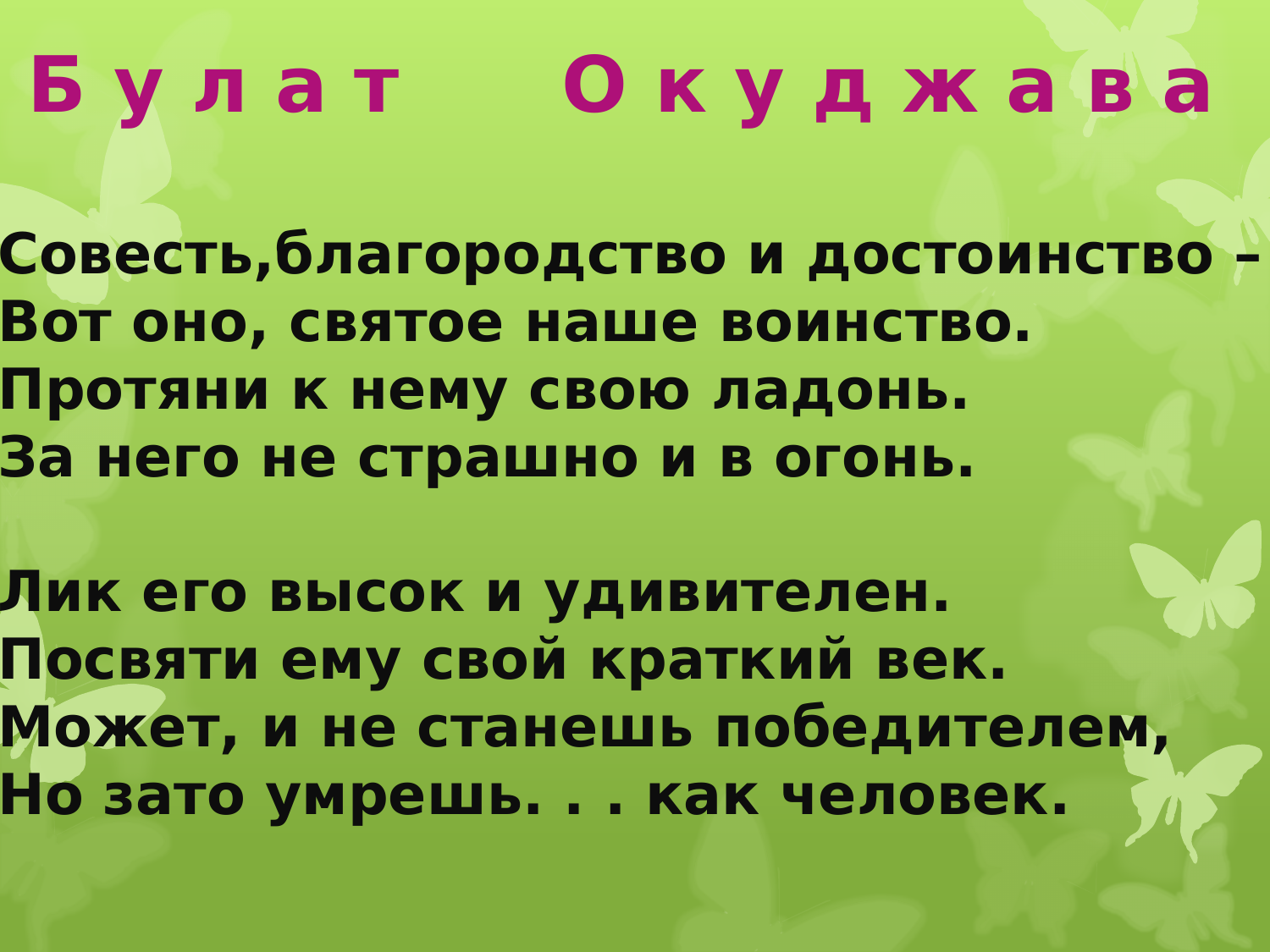

# Б у л а т      О к у д ж а в а
Совесть,благородство и достоинство –
Вот оно, святое наше воинство.
Протяни к нему свою ладонь.
За него не страшно и в огонь.
Лик его высок и удивителен.
Посвяти ему свой краткий век.
Может, и не станешь победителем,
Но зато умрешь. . . как человек.